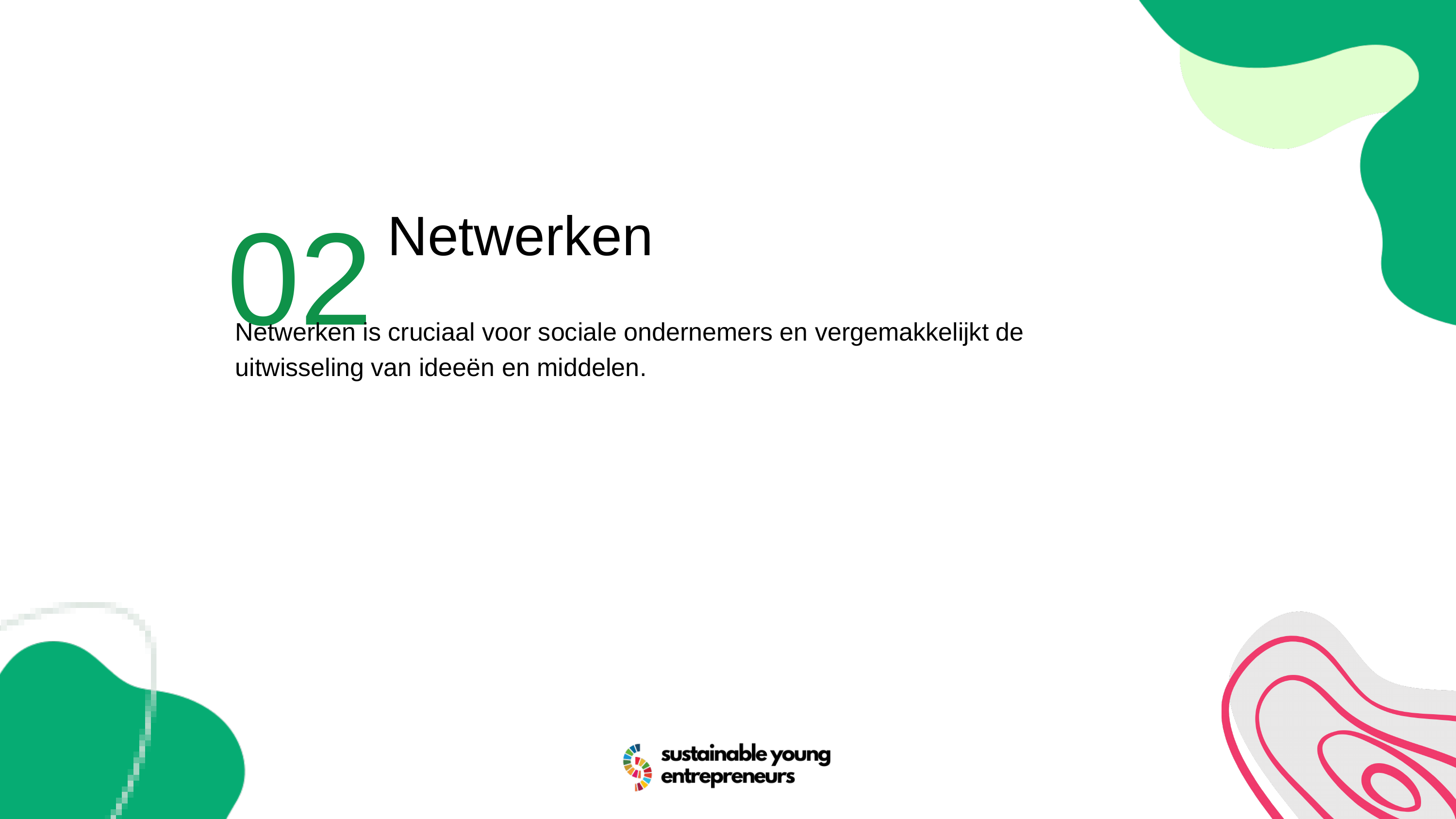

02
Netwerken
Netwerken is cruciaal voor sociale ondernemers en vergemakkelijkt de uitwisseling van ideeën en middelen.